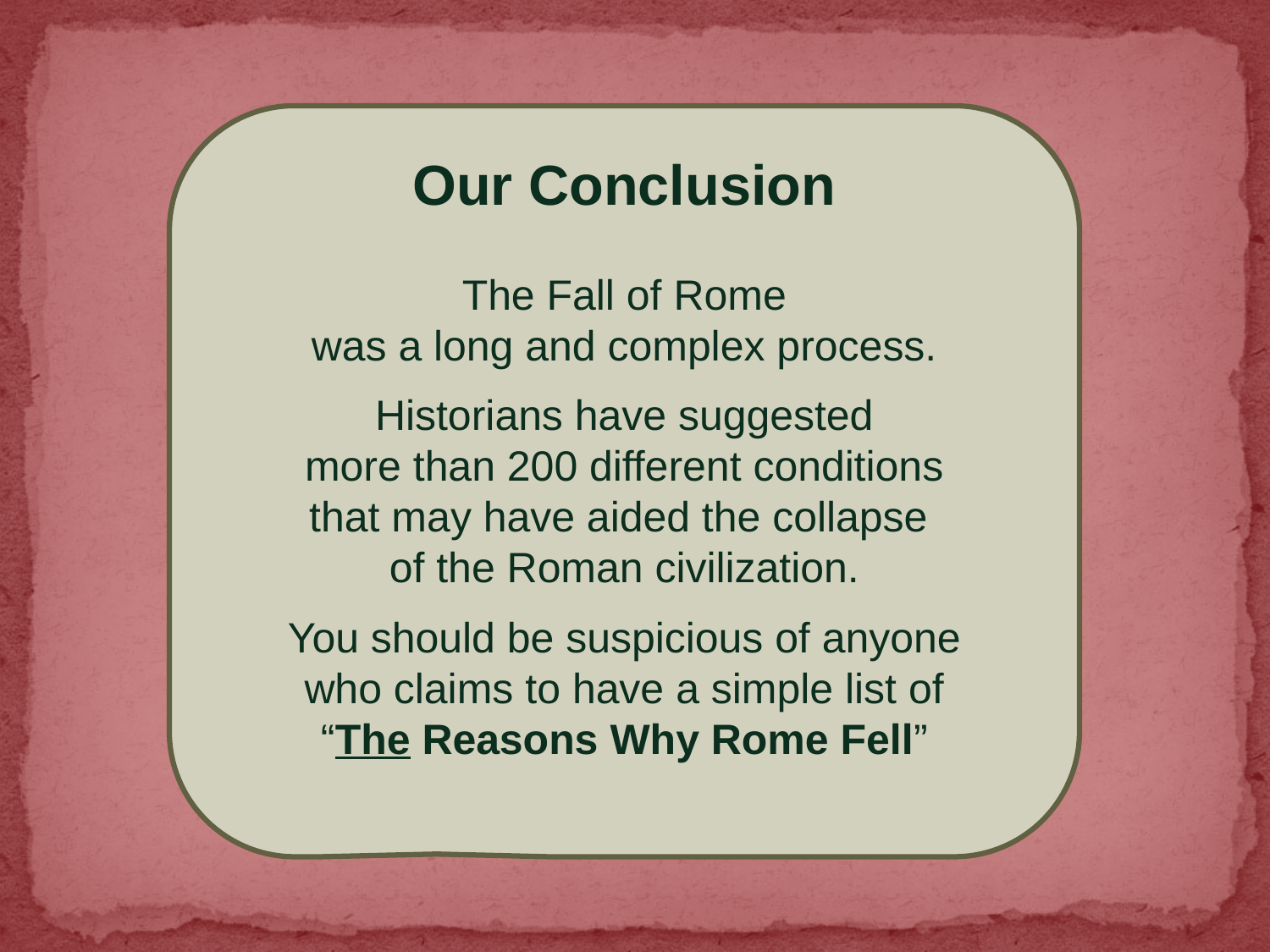

Our Conclusion

The Fall of Rome
was a long and complex process.

Historians have suggested
more than 200 different conditions
that may have aided the collapse
of the Roman civilization.

You should be suspicious of anyone
who claims to have a simple list of
 “The Reasons Why Rome Fell”